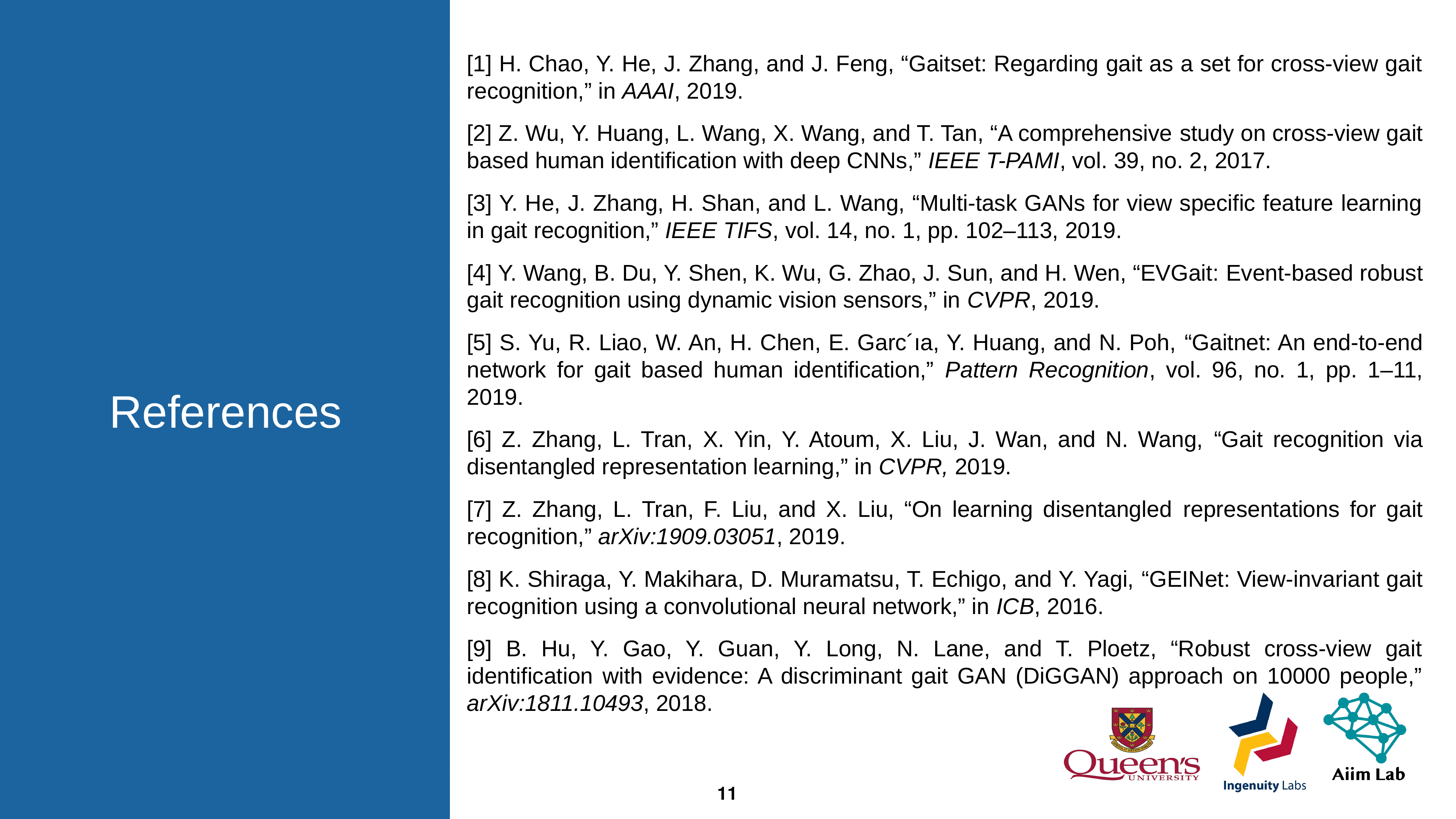

[1] H. Chao, Y. He, J. Zhang, and J. Feng, “Gaitset: Regarding gait as a set for cross-view gait recognition,” in AAAI, 2019.
[2] Z. Wu, Y. Huang, L. Wang, X. Wang, and T. Tan, “A comprehensive study on cross-view gait based human identification with deep CNNs,” IEEE T-PAMI, vol. 39, no. 2, 2017.
[3] Y. He, J. Zhang, H. Shan, and L. Wang, “Multi-task GANs for view specific feature learning in gait recognition,” IEEE TIFS, vol. 14, no. 1, pp. 102–113, 2019.
[4] Y. Wang, B. Du, Y. Shen, K. Wu, G. Zhao, J. Sun, and H. Wen, “EVGait: Event-based robust gait recognition using dynamic vision sensors,” in CVPR, 2019.
[5] S. Yu, R. Liao, W. An, H. Chen, E. Garc´ıa, Y. Huang, and N. Poh, “Gaitnet: An end-to-end network for gait based human identification,” Pattern Recognition, vol. 96, no. 1, pp. 1–11, 2019.
[6] Z. Zhang, L. Tran, X. Yin, Y. Atoum, X. Liu, J. Wan, and N. Wang, “Gait recognition via disentangled representation learning,” in CVPR, 2019.
[7] Z. Zhang, L. Tran, F. Liu, and X. Liu, “On learning disentangled representations for gait recognition,” arXiv:1909.03051, 2019.
[8] K. Shiraga, Y. Makihara, D. Muramatsu, T. Echigo, and Y. Yagi, “GEINet: View-invariant gait recognition using a convolutional neural network,” in ICB, 2016.
[9] B. Hu, Y. Gao, Y. Guan, Y. Long, N. Lane, and T. Ploetz, “Robust cross-view gait identification with evidence: A discriminant gait GAN (DiGGAN) approach on 10000 people,” arXiv:1811.10493, 2018.
References
11